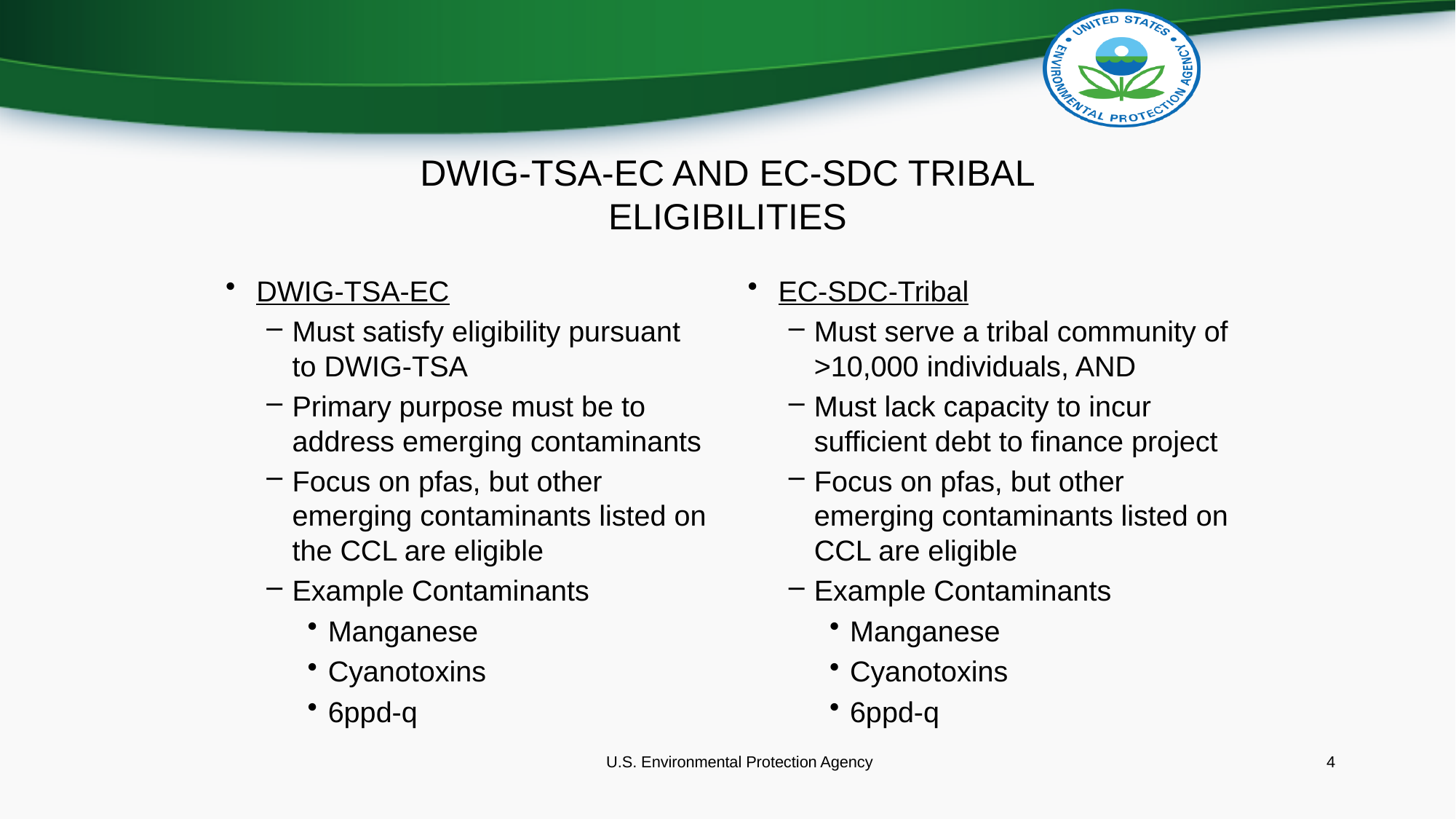

# DWIG-TSA-EC AND EC-SDC TRIBAL ELIGIBILITIES
DWIG-TSA-EC
Must satisfy eligibility pursuant to DWIG-TSA
Primary purpose must be to address emerging contaminants
Focus on pfas, but other emerging contaminants listed on the CCL are eligible
Example Contaminants
Manganese
Cyanotoxins
6ppd-q
EC-SDC-Tribal
Must serve a tribal community of >10,000 individuals, AND
Must lack capacity to incur sufficient debt to finance project
Focus on pfas, but other emerging contaminants listed on CCL are eligible
Example Contaminants
Manganese
Cyanotoxins
6ppd-q
U.S. Environmental Protection Agency
4